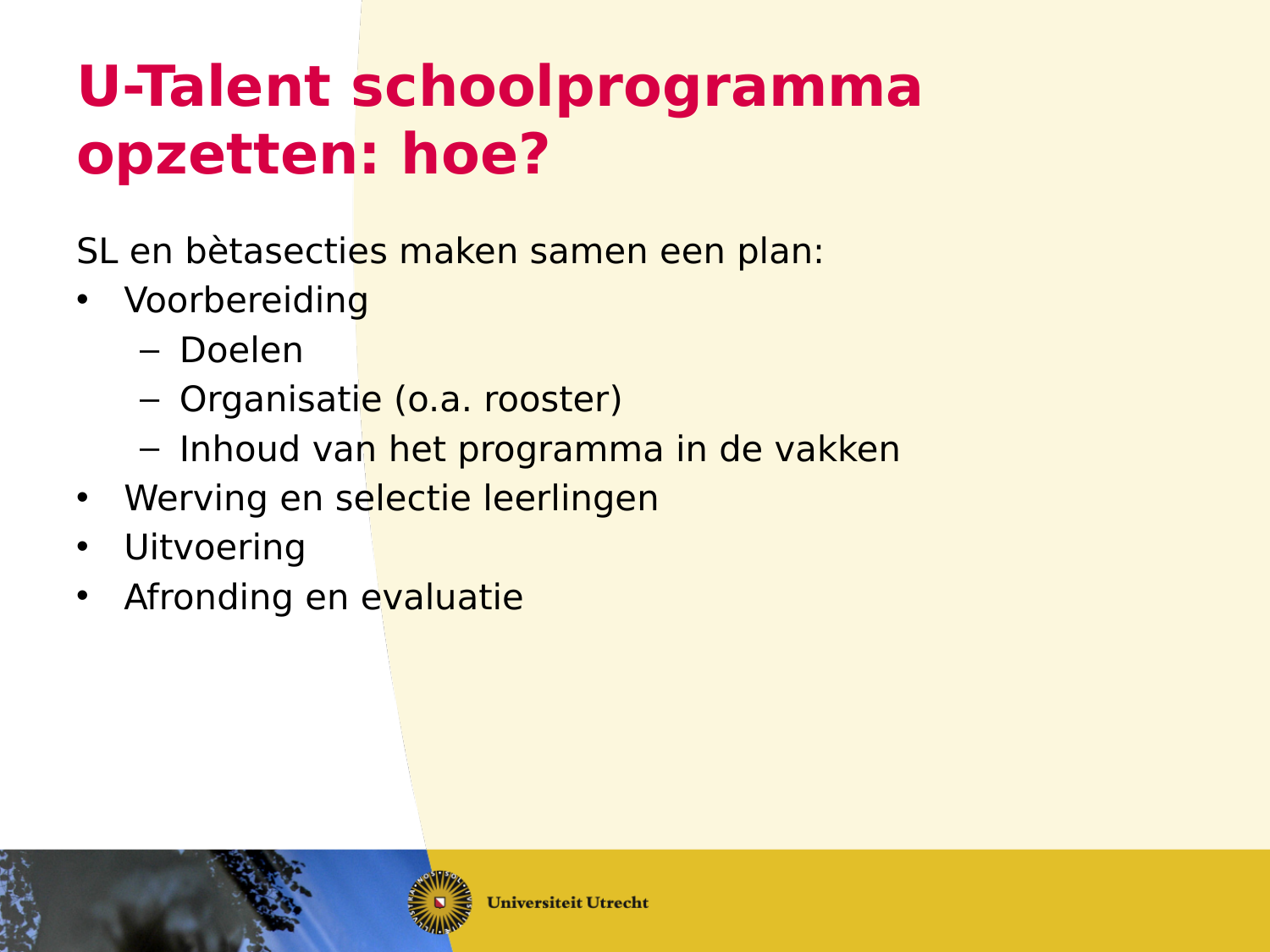

# U-Talent schoolprogramma opzetten: hoe?
SL en bètasecties maken samen een plan:
Voorbereiding
Doelen
Organisatie (o.a. rooster)
Inhoud van het programma in de vakken
Werving en selectie leerlingen
Uitvoering
Afronding en evaluatie